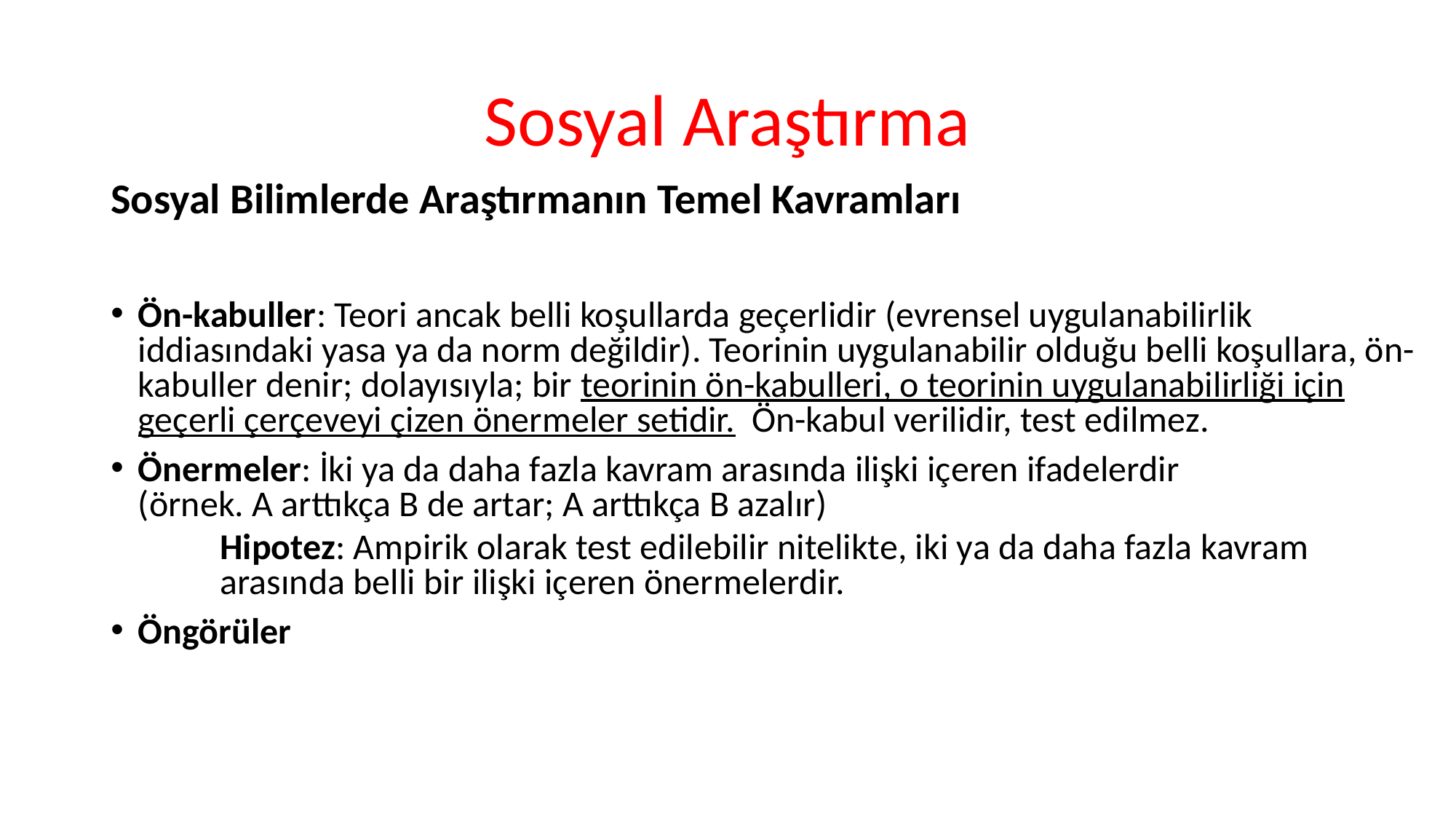

# Sosyal Araştırma
Sosyal Bilimlerde Araştırmanın Temel Kavramları

Ön-kabuller: Teori ancak belli koşullarda geçerlidir (evrensel uygulanabilirlik iddiasındaki yasa ya da norm değildir). Teorinin uygulanabilir olduğu belli koşullara, ön-kabuller denir; dolayısıyla; bir teorinin ön-kabulleri, o teorinin uygulanabilirliği için geçerli çerçeveyi çizen önermeler setidir.  Ön-kabul verilidir, test edilmez.
Önermeler: İki ya da daha fazla kavram arasında ilişki içeren ifadelerdir
(örnek. A arttıkça B de artar; A arttıkça B azalır)
Hipotez: Ampirik olarak test edilebilir nitelikte, iki ya da daha fazla kavram arasında belli bir ilişki içeren önermelerdir.
Öngörüler